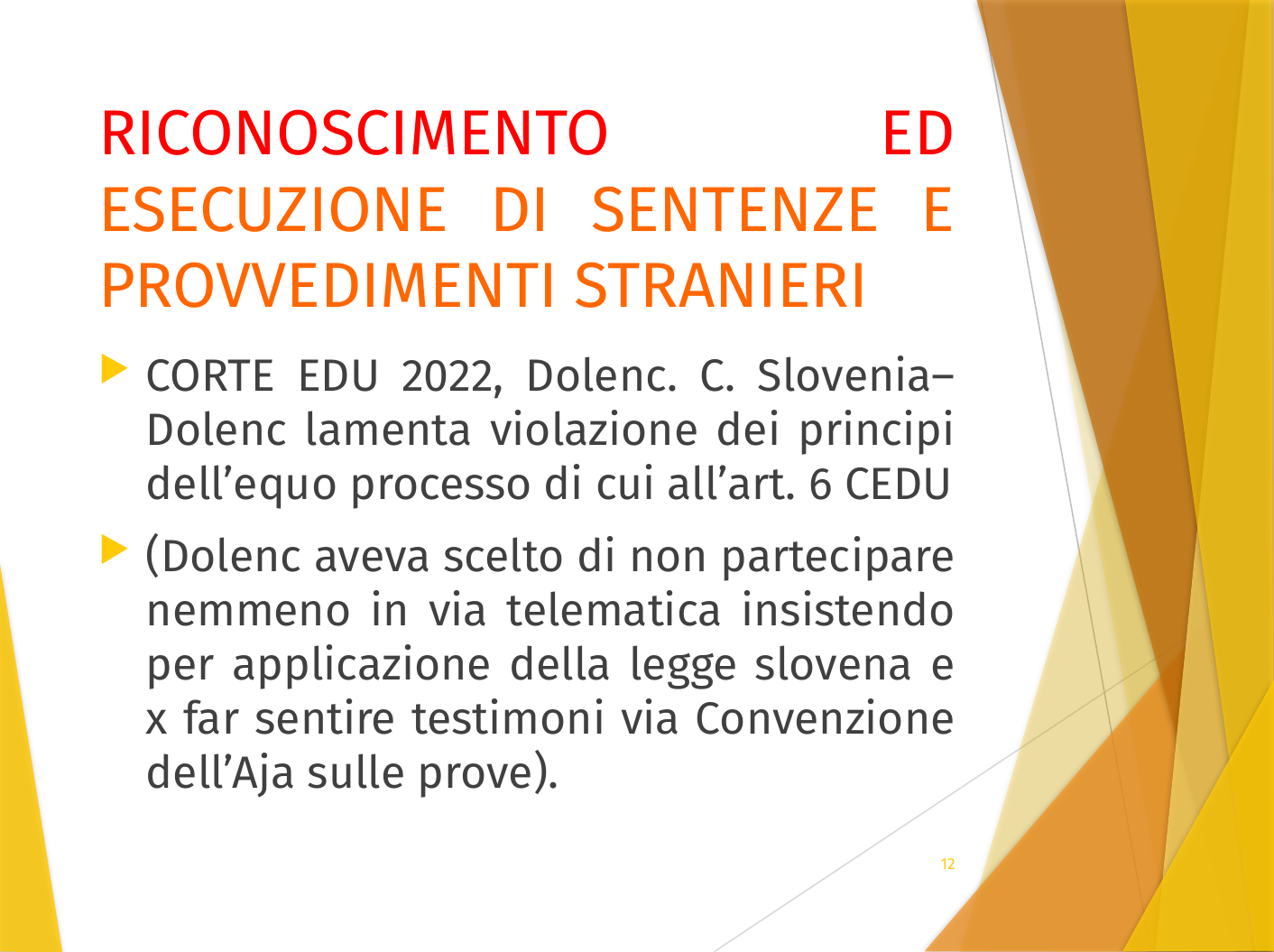

# RICONOSCIMENTO ED ESECUZIONE DI SENTENZE E PROVVEDIMENTI STRANIERI

CORTE EDU 2022, Dolenc. C. Slovenia– Dolenc lamenta violazione dei principi dell’equo processo di cui all’art. 6 CEDU
(Dolenc aveva scelto di non partecipare nemmeno in via telematica insistendo per applicazione della legge slovena e x far sentire testimoni via Convenzione dell’Aja sulle prove).
12